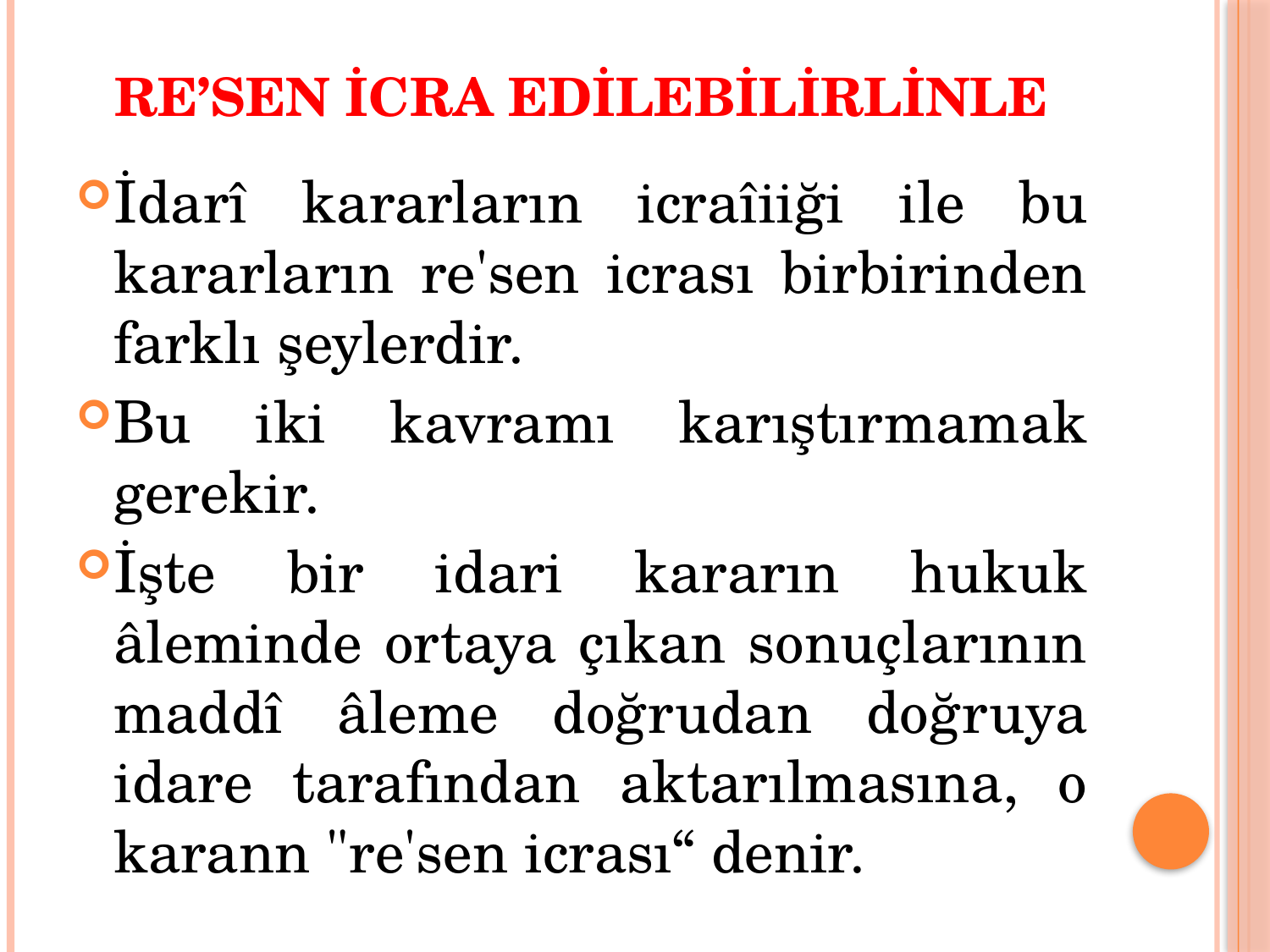

# Re’sen İcra Edilebilirlinle
İdarî kararların icraîiiği ile bu kararların re'sen icrası birbirinden farklı şeylerdir.
Bu iki kavramı karıştırmamak gerekir.
İşte bir idari kararın hukuk âleminde ortaya çıkan sonuçlarının maddî âleme doğrudan doğruya idare tarafından aktarılmasına, o karann "re'sen icrası“ denir.